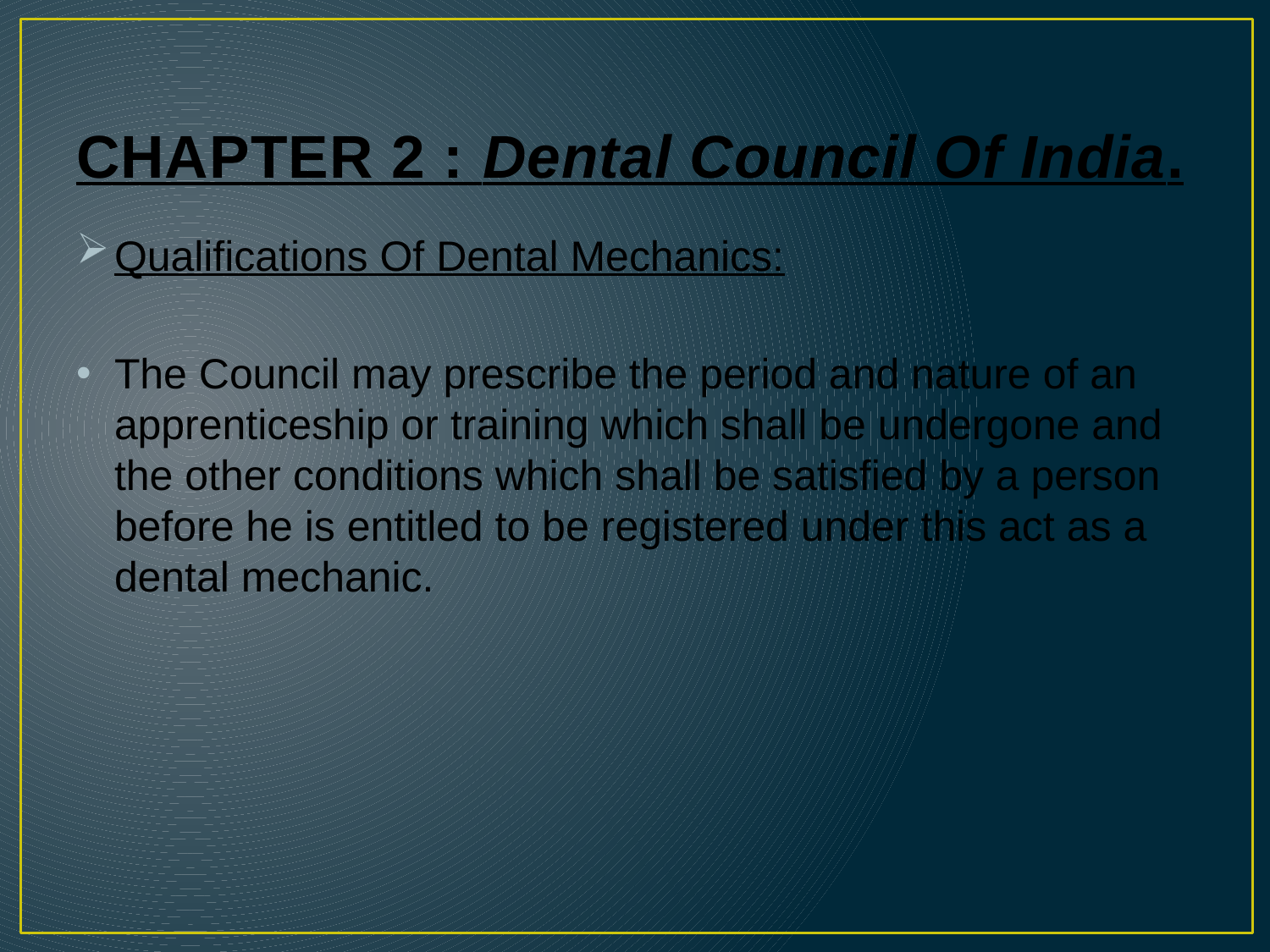

# CHAPTER 2 : Dental Council Of India.
Qualifications Of Dental Mechanics:

The Council may prescribe the period and nature of an apprenticeship or training which shall be undergone and the other conditions which shall be satisfied by a person before he is entitled to be registered under this act as a dental mechanic.